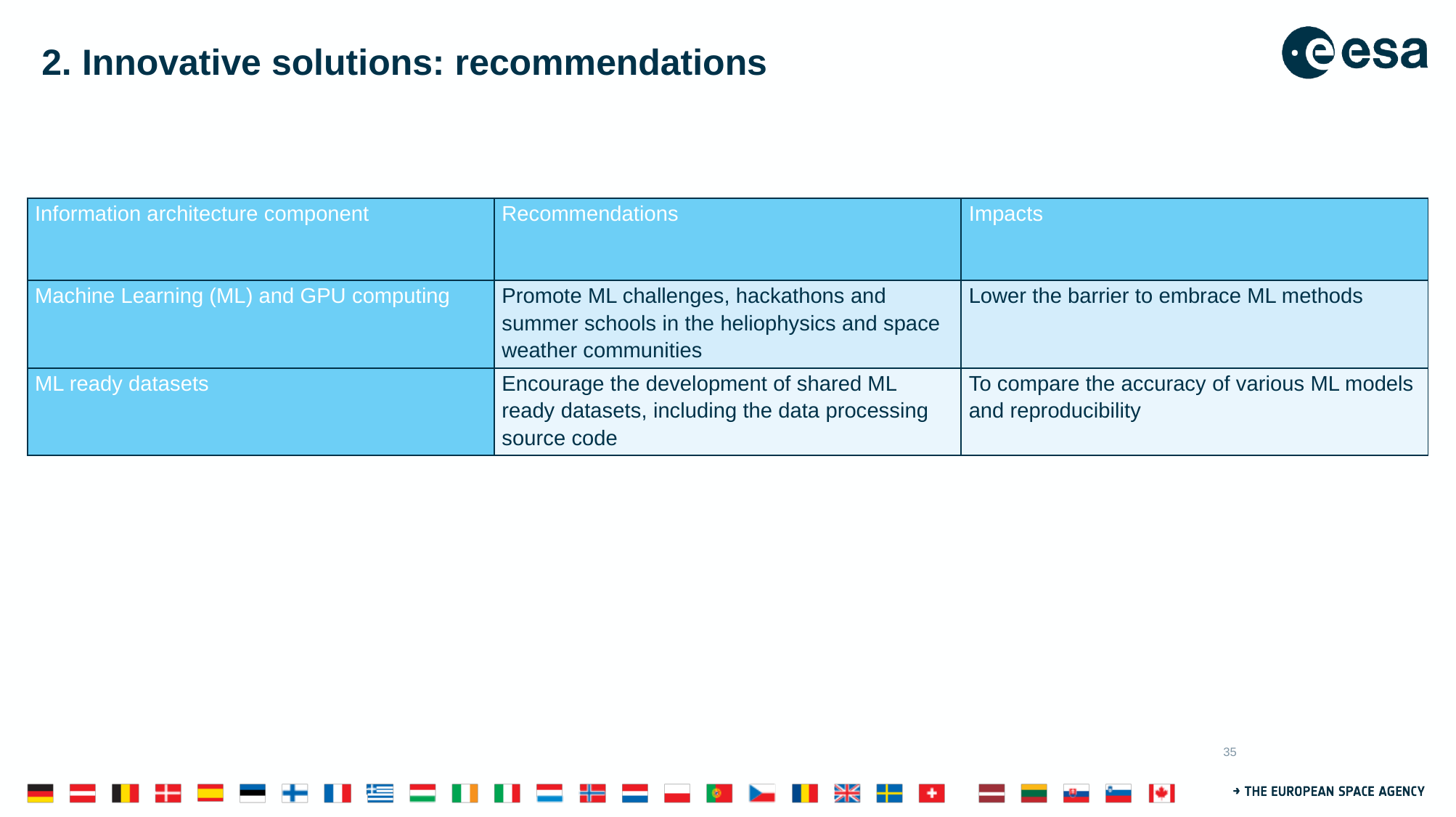

# 2. Innovative solutions: recommendations
O2+O3: Information Architecture and innovative solutions
| Information architecture component | Recommendations | Impacts |
| --- | --- | --- |
| Machine Learning (ML) and GPU computing | Promote ML challenges, hackathons and summer schools in the heliophysics and space weather communities | Lower the barrier to embrace ML methods |
| ML ready datasets | Encourage the development of shared ML ready datasets, including the data processing source code | To compare the accuracy of various ML models and reproducibility |
O2: Information Architecture and Data Utilization